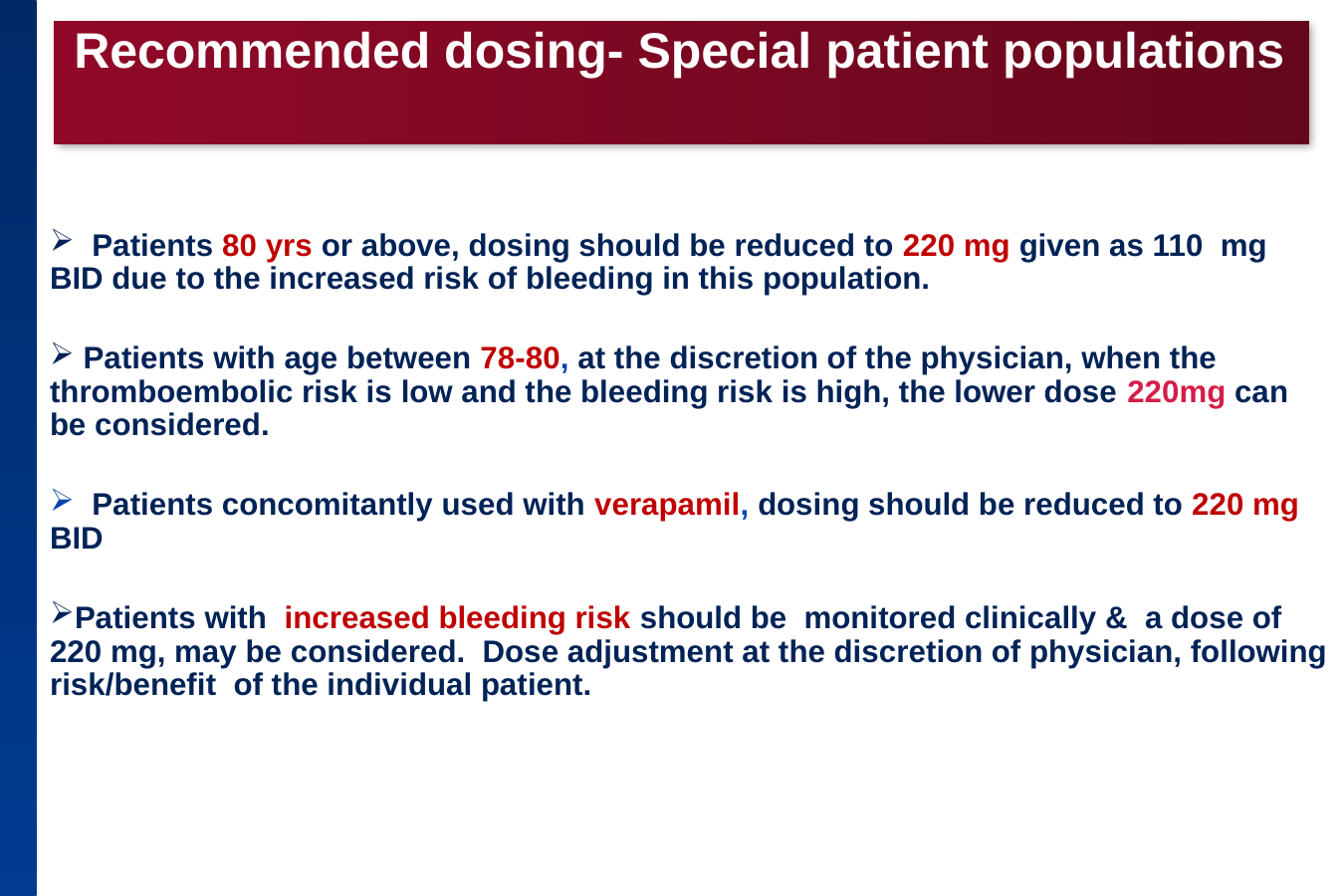

# Recommended dosing- Special patient populations

  Patients 80 yrs or above, dosing should be reduced to 220 mg given as 110  mg  BID due to the increased risk of bleeding in this population.

 Patients with age between 78-80, at the discretion of the physician, when the thromboembolic risk is low and the bleeding risk is high, the lower dose 220mg can be considered.

  Patients concomitantly used with verapamil, dosing should be reduced to 220 mg BID

Patients with  increased bleeding risk should be  monitored clinically &  a dose of 220 mg, may be considered.  Dose adjustment at the discretion of physician, following risk/benefit  of the individual patient.